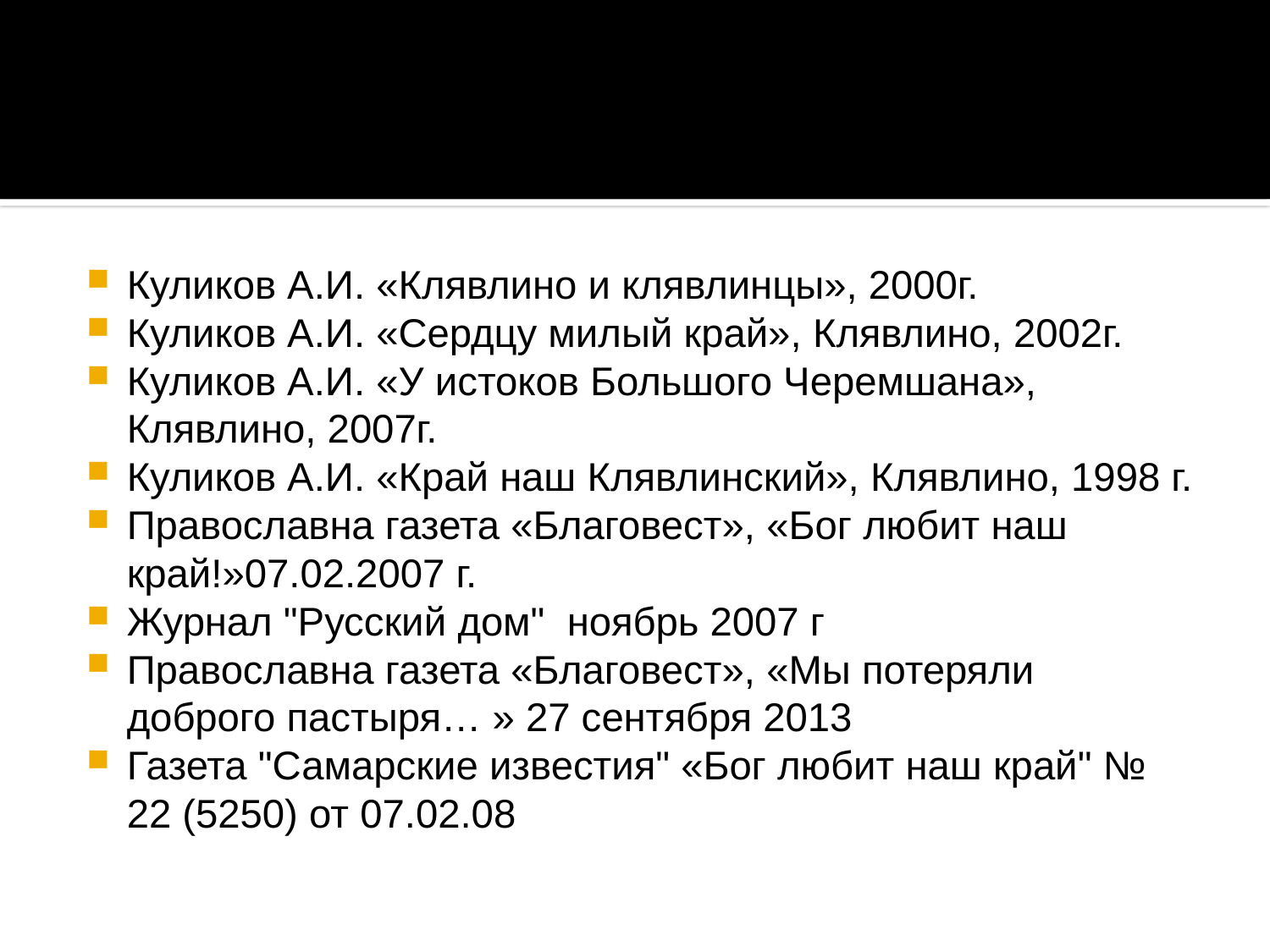

#
Куликов А.И. «Клявлино и клявлинцы», 2000г.
Куликов А.И. «Сердцу милый край», Клявлино, 2002г.
Куликов А.И. «У истоков Большого Черемшана», Клявлино, 2007г.
Куликов А.И. «Край наш Клявлинский», Клявлино, 1998 г.
Православна газета «Благовест», «Бог любит наш край!»07.02.2007 г.
Журнал "Русский дом"  ноябрь 2007 г
Православна газета «Благовест», «Мы потеряли доброго пастыря… » 27 сентября 2013
Газета "Самарские известия" «Бог любит наш край" № 22 (5250) от 07.02.08